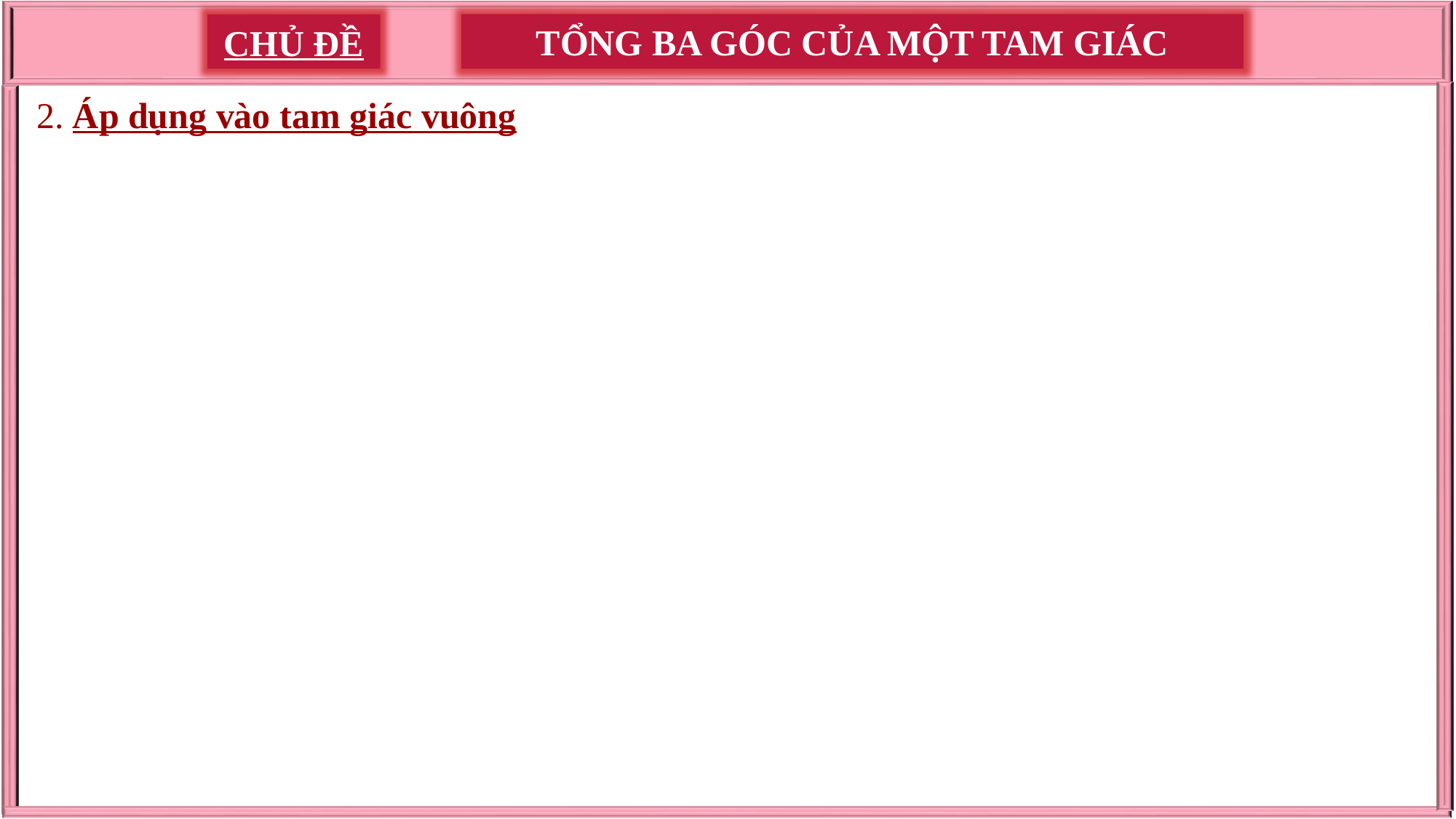

TỔNG BA GÓC CỦA MỘT TAM GIÁC
CHỦ ĐỀ
2. Áp dụng vào tam giác vuông